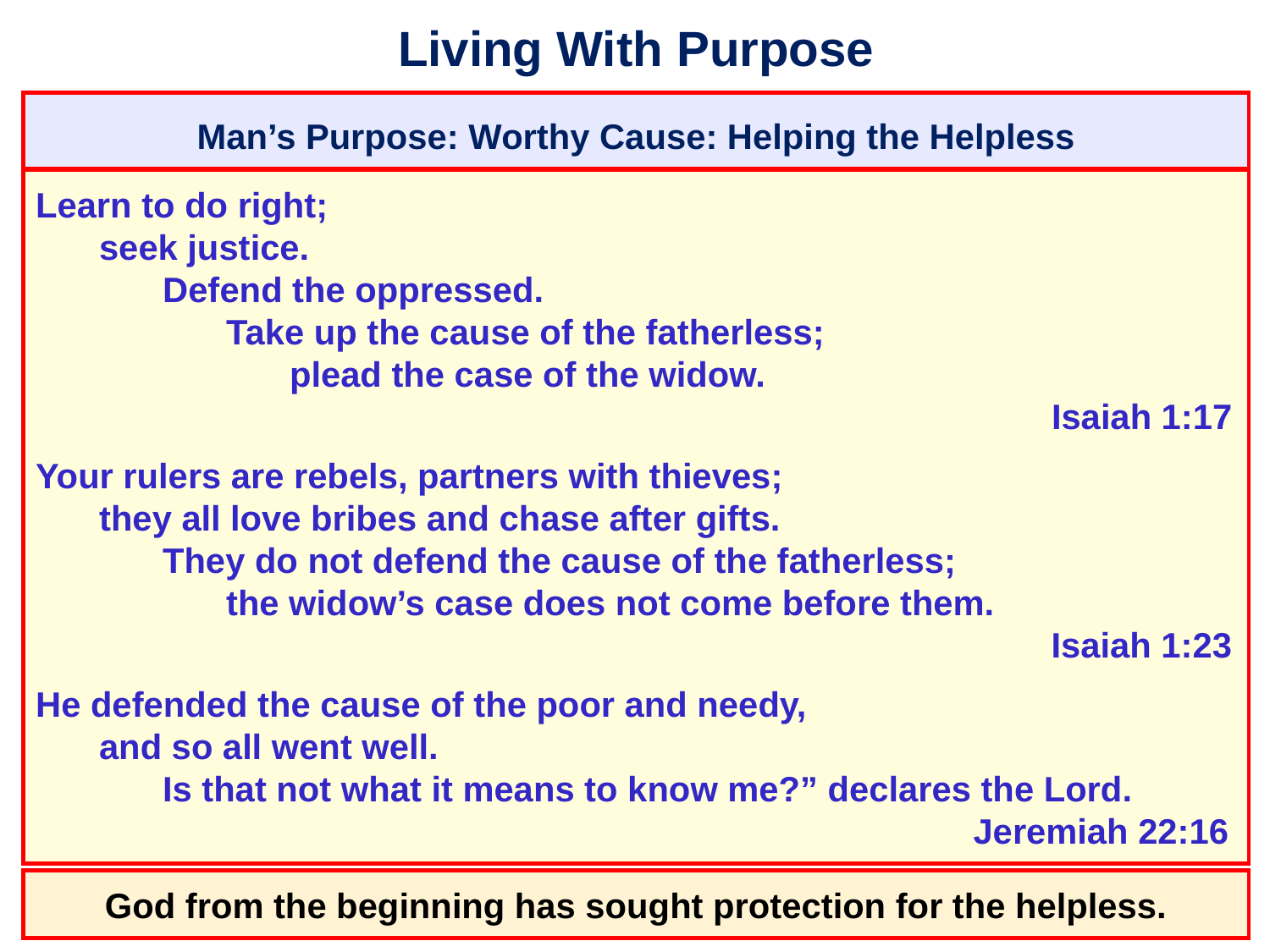

# Living With Purpose
Man’s Purpose: Worthy Cause: Helping the Helpless
Learn to do right;
	seek justice.
		Defend the oppressed.
			Take up the cause of the fatherless;
				plead the case of the widow.															Isaiah 1:17

Your rulers are rebels, partners with thieves;
	they all love bribes and chase after gifts.
		They do not defend the cause of the fatherless;
			the widow’s case does not come before them.
										             Isaiah 1:23

He defended the cause of the poor and needy,
	and so all went well.
		Is that not what it means to know me?” declares the Lord.
										     Jeremiah 22:16
God from the beginning has sought protection for the helpless.